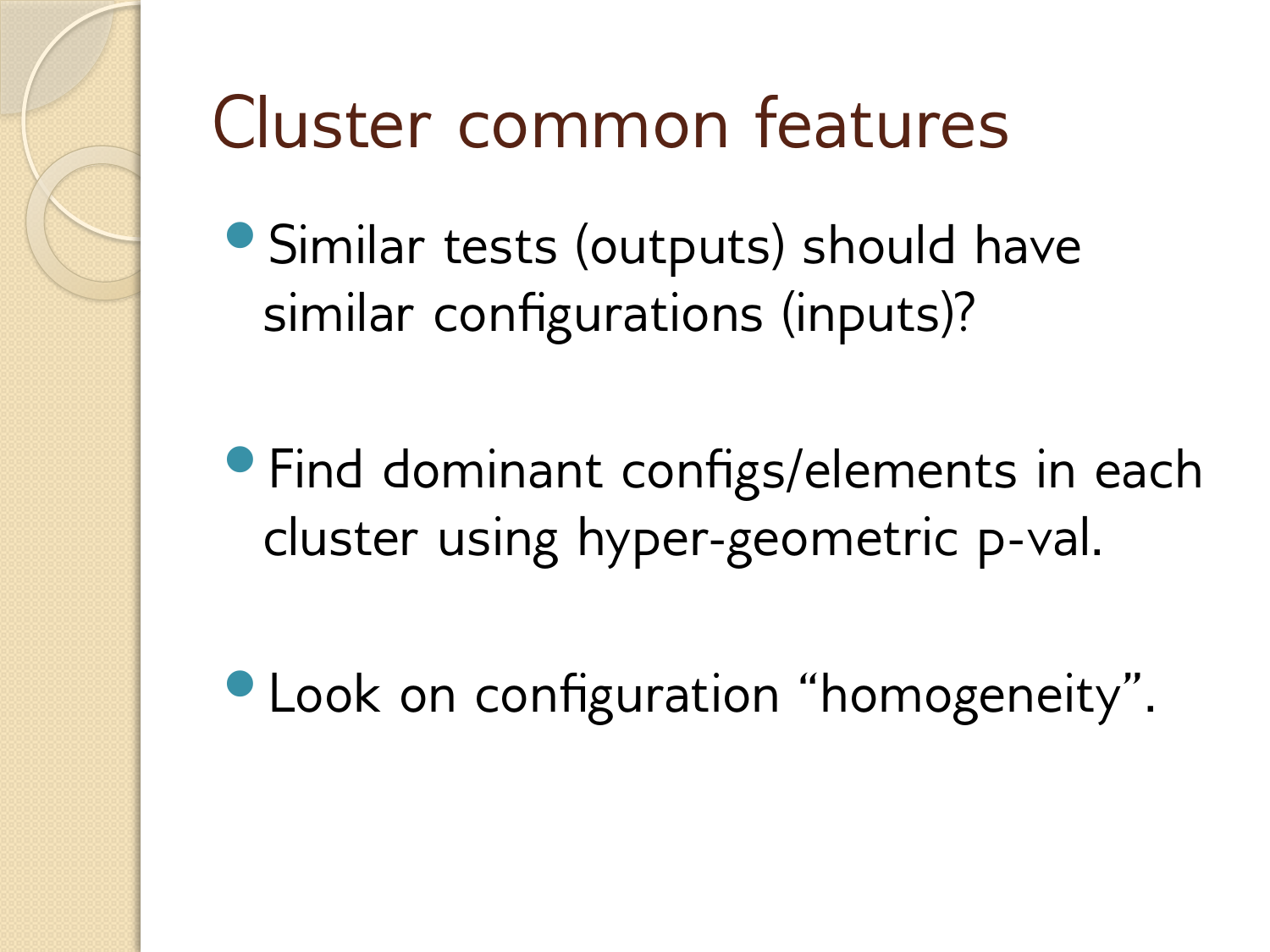

# Cluster common features
Similar tests (outputs) should have similar configurations (inputs)?

Find dominant configs/elements in each cluster using hyper-geometric p-val.

Look on configuration “homogeneity”.